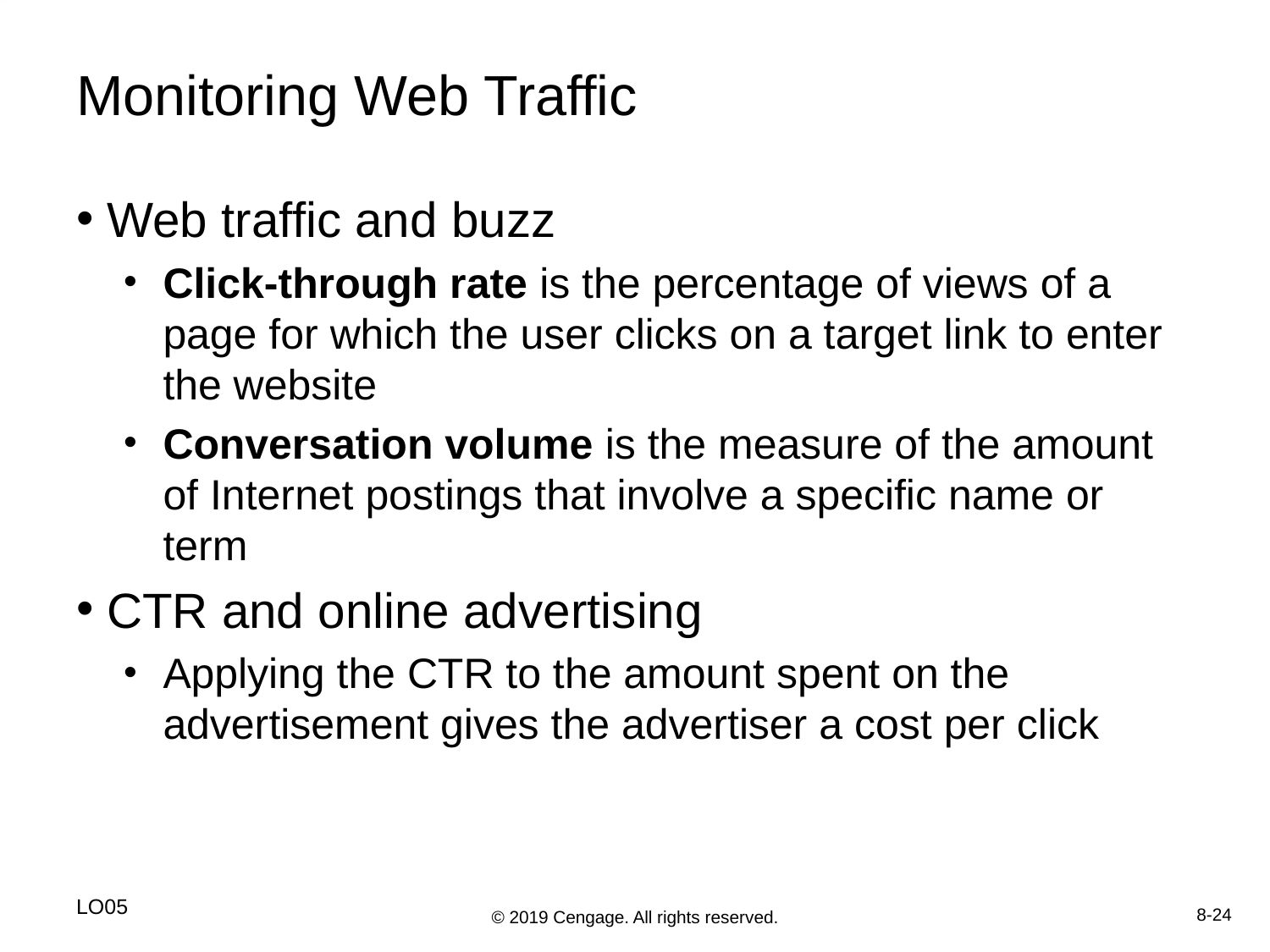

# Monitoring Web Traffic
Web traffic and buzz
Click-through rate is the percentage of views of a page for which the user clicks on a target link to enter the website
Conversation volume is the measure of the amount of Internet postings that involve a specific name or term
CTR and online advertising
Applying the CTR to the amount spent on the advertisement gives the advertiser a cost per click
LO05